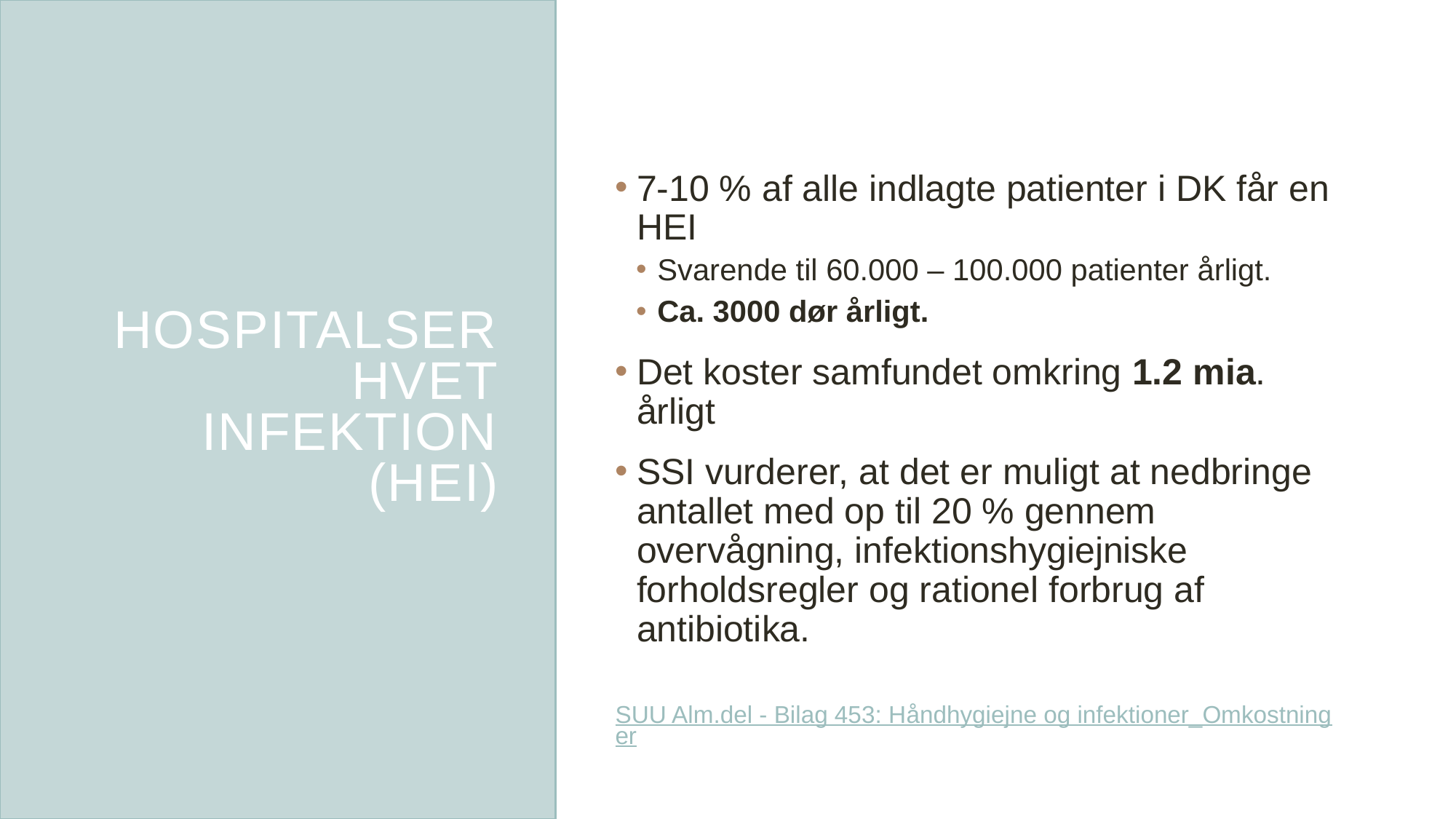

# Hospitalserhvet infektion (HEI)
7-10 % af alle indlagte patienter i DK får en HEI
Svarende til 60.000 – 100.000 patienter årligt.
Ca. 3000 dør årligt.
Det koster samfundet omkring 1.2 mia. årligt
SSI vurderer, at det er muligt at nedbringe antallet med op til 20 % gennem overvågning, infektionshygiejniske forholdsregler og rationel forbrug af antibiotika.
SUU Alm.del - Bilag 453: Håndhygiejne og infektioner_Omkostninger

2